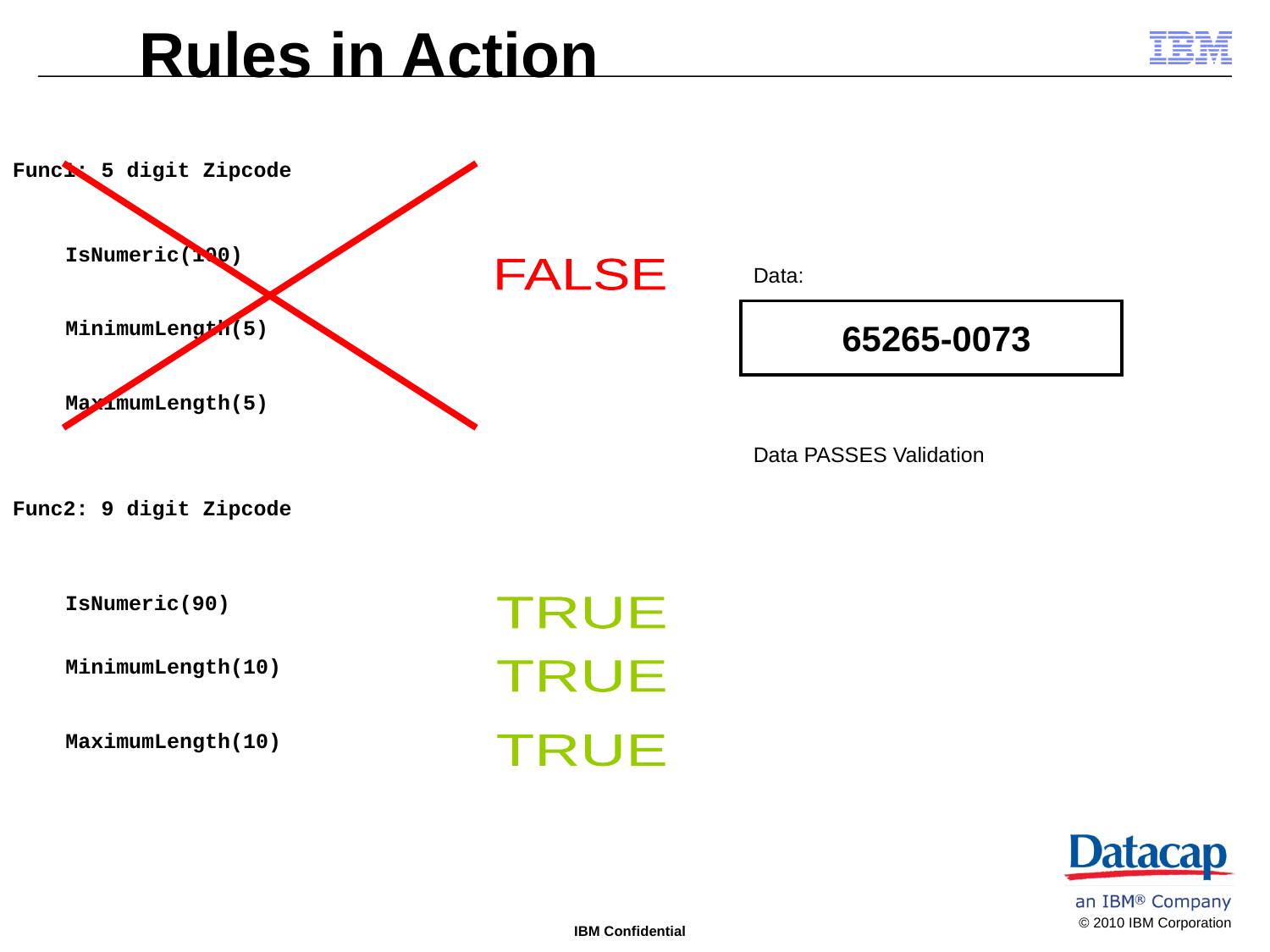

Rules in Action
Func1: 5 digit Zipcode
MinimumLength(5)
MaximumLength(5)

IsNumeric(100)
FALSE
Data:

65265-0073
Data PASSES Validation
Func2: 9 digit Zipcode
MinimumLength(10)
MaximumLength(10)
IsNumeric(90)
TRUE
TRUE
TRUE